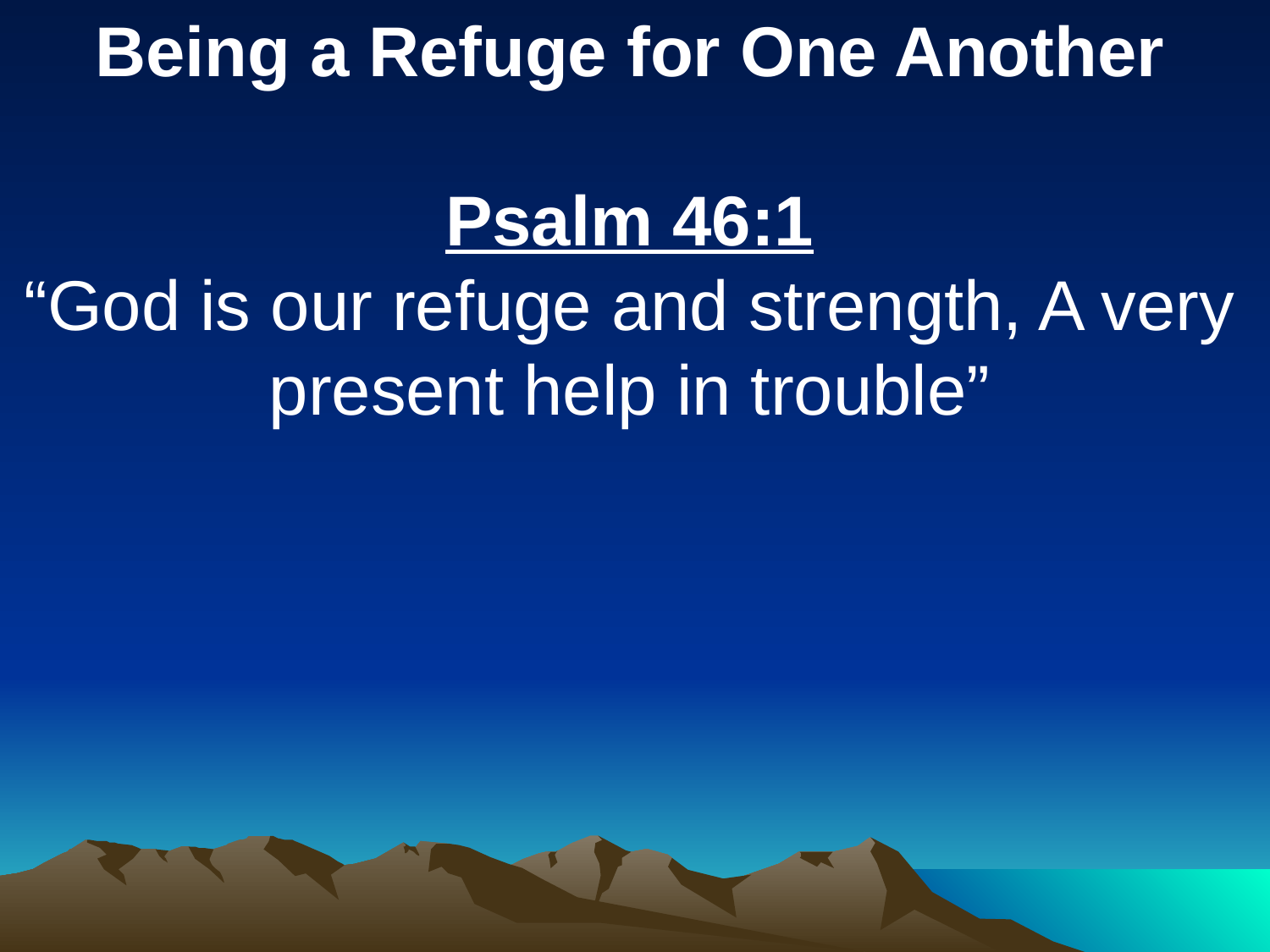

Being a Refuge for One Another

Psalm 46:1
“God is our refuge and strength, A very present help in trouble”